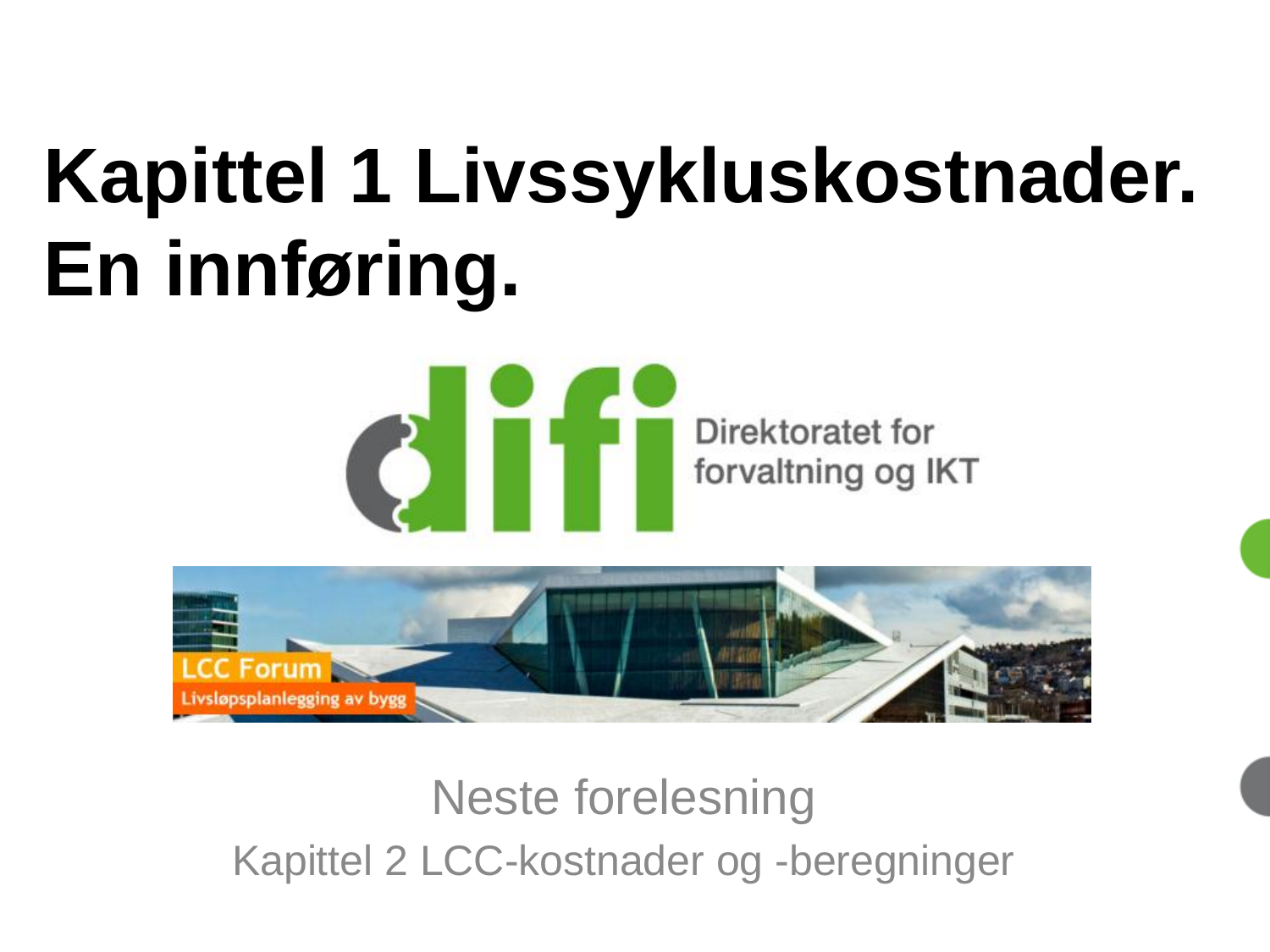

# Kapittel 1 Livssykluskostnader. En innføring.
Neste forelesning
Kapittel 2 LCC-kostnader og -beregninger